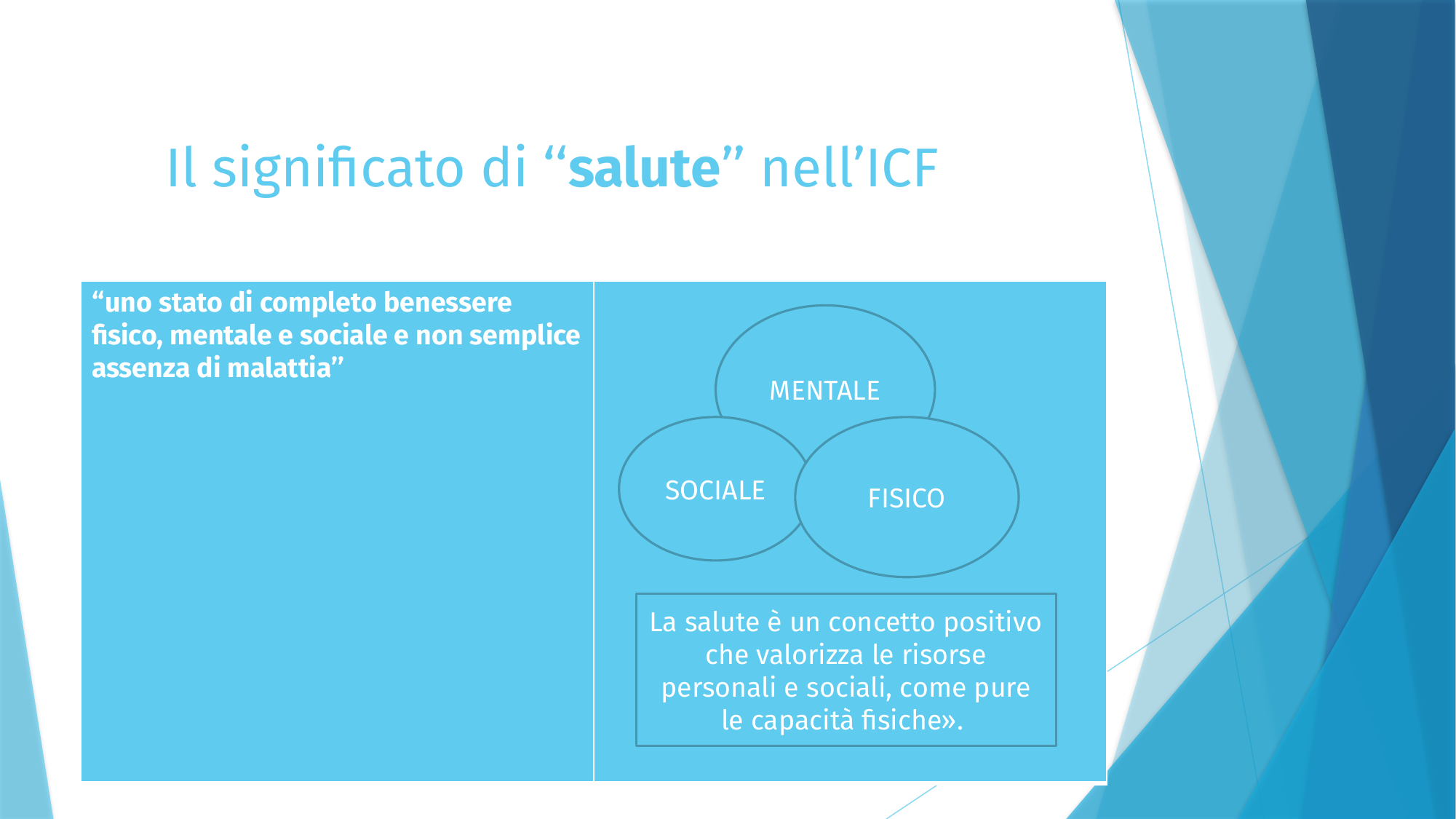

# Il significato di ‘‘salute’’ nell’ICF
| ‘‘uno stato di completo benessere fisico, mentale e sociale e non semplice assenza di malattia’’ |  |
| --- | --- |
MENTALE
SOCIALE
FISICO
La salute è un concetto positivo che valorizza le risorse personali e sociali, come pure le capacità fisiche».